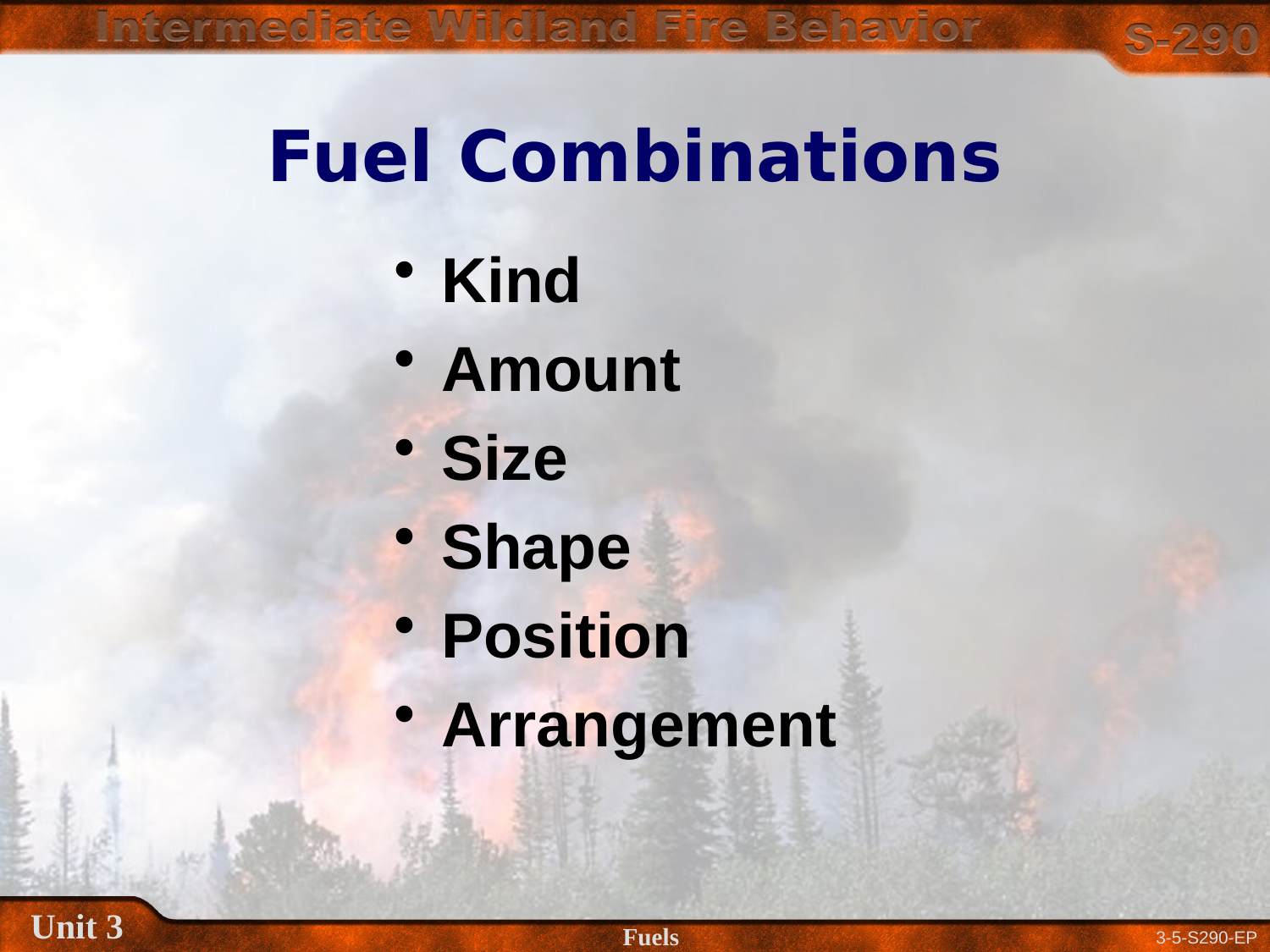

# Fuel Combinations
Kind
Amount
Size
Shape
Position
Arrangement